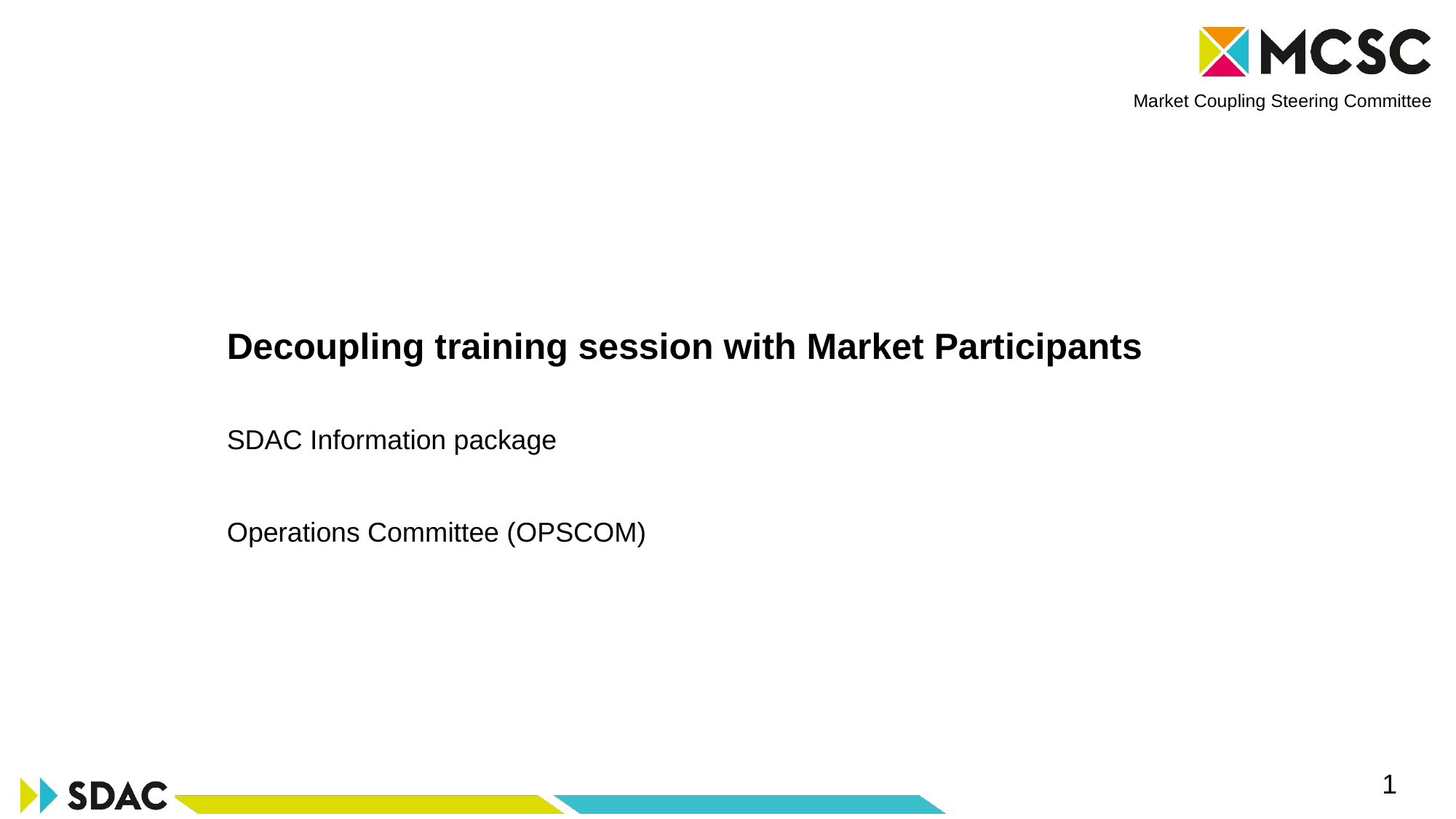

# Decoupling training session with Market Participants
Decoupling training session with Market Participants
SDAC Information package

Operations Committee (OPSCOM)